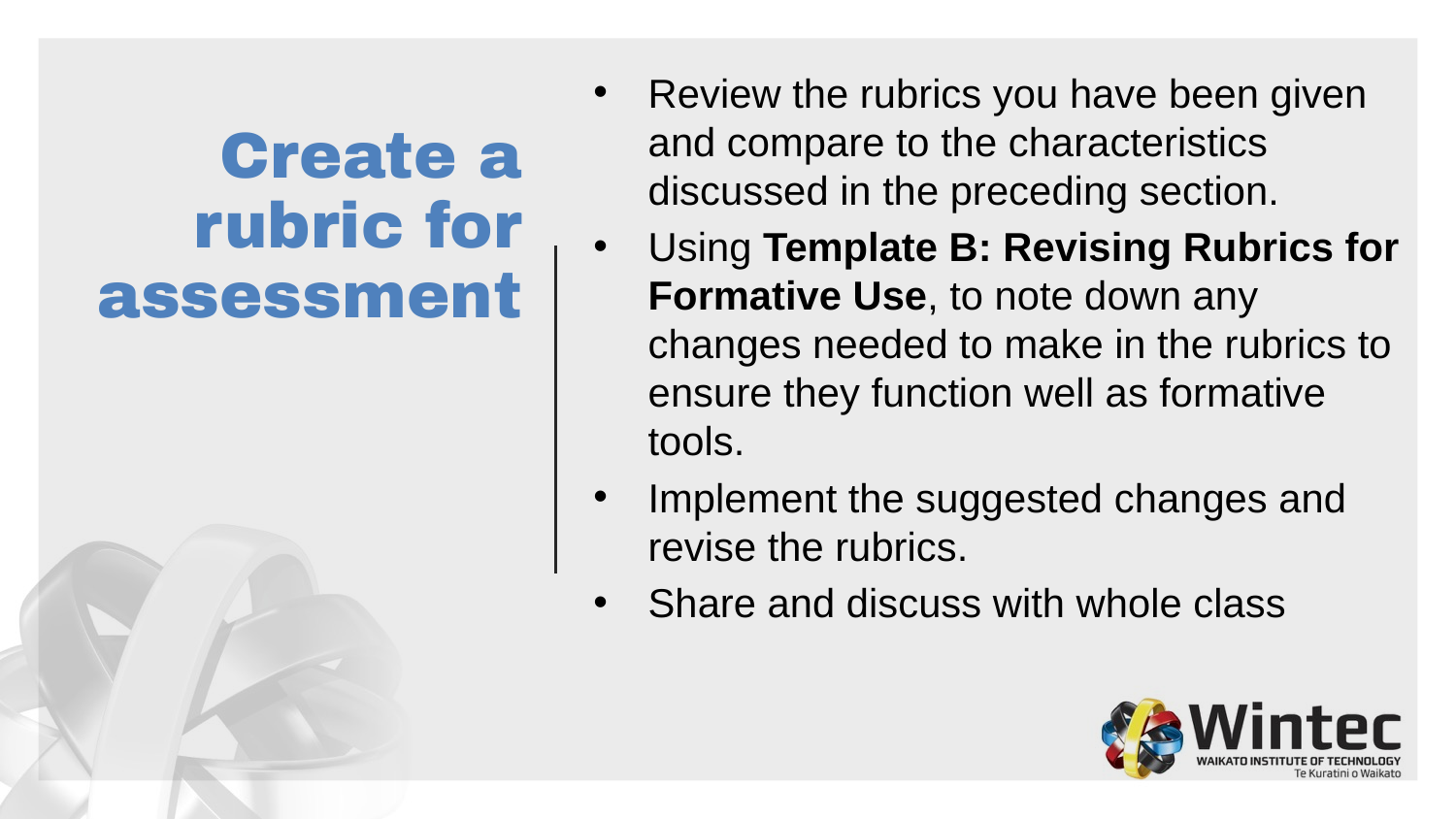

Review the rubrics you have been given and compare to the characteristics discussed in the preceding section.
Using Template B: Revising Rubrics for Formative Use, to note down any changes needed to make in the rubrics to ensure they function well as formative tools.
Implement the suggested changes and revise the rubrics.
Share and discuss with whole class

# Create a rubric for assessment